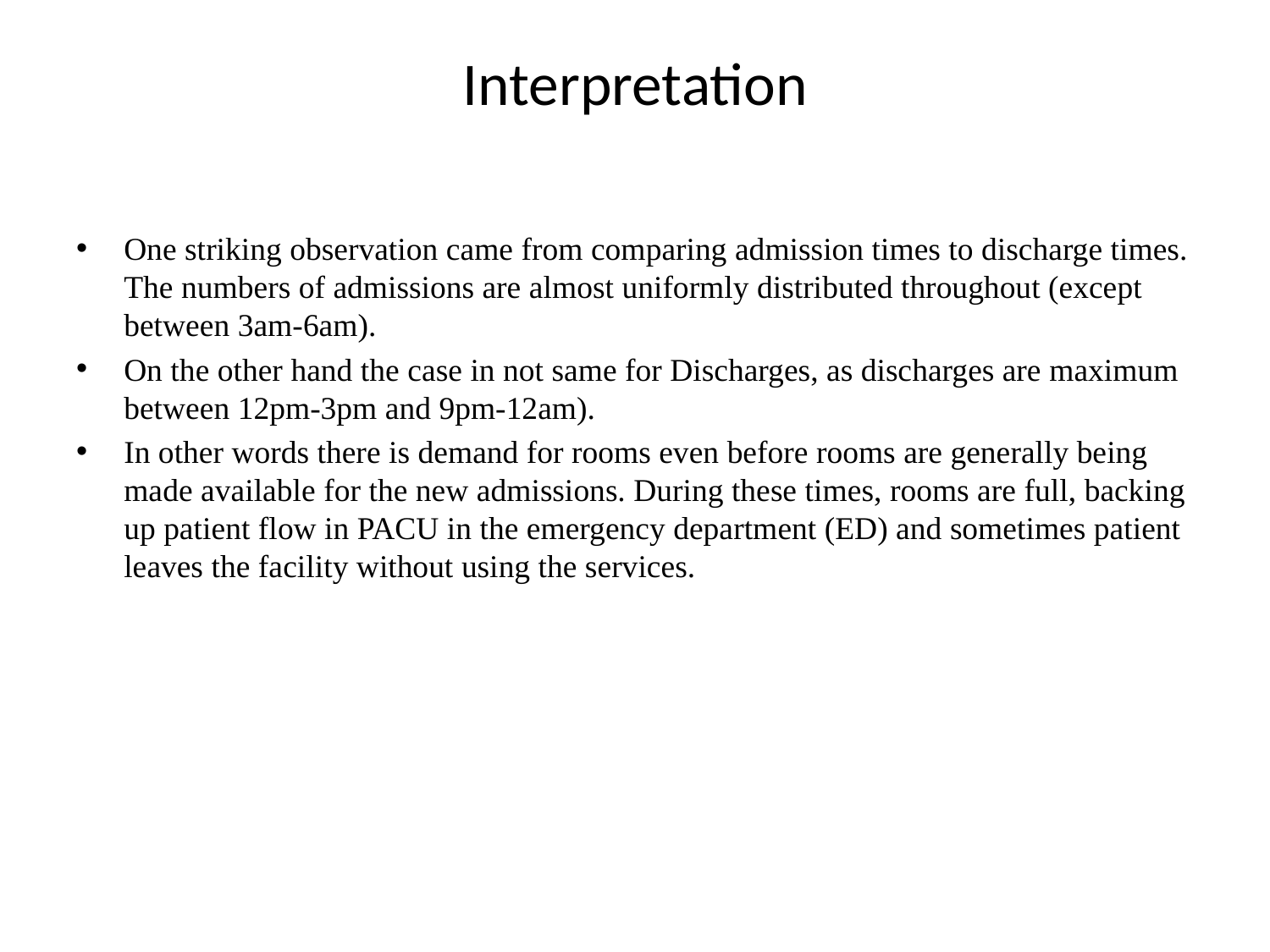

# Interpretation
One striking observation came from comparing admission times to discharge times. The numbers of admissions are almost uniformly distributed throughout (except between 3am-6am).
On the other hand the case in not same for Discharges, as discharges are maximum between 12pm-3pm and 9pm-12am).
In other words there is demand for rooms even before rooms are generally being made available for the new admissions. During these times, rooms are full, backing up patient flow in PACU in the emergency department (ED) and sometimes patient leaves the facility without using the services.